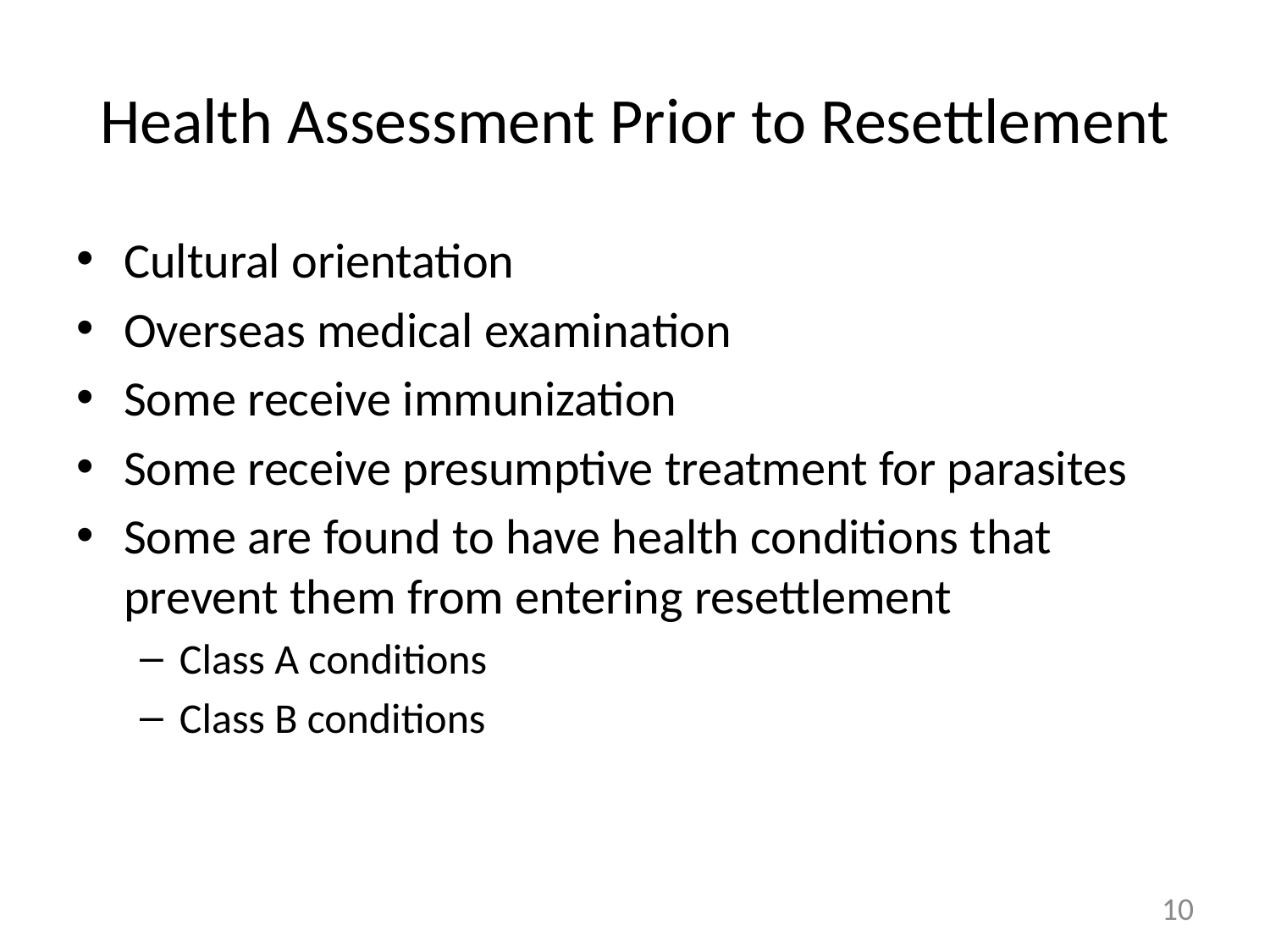

# Health Assessment Prior to Resettlement
Cultural orientation
Overseas medical examination
Some receive immunization
Some receive presumptive treatment for parasites
Some are found to have health conditions that prevent them from entering resettlement
Class A conditions
Class B conditions
10